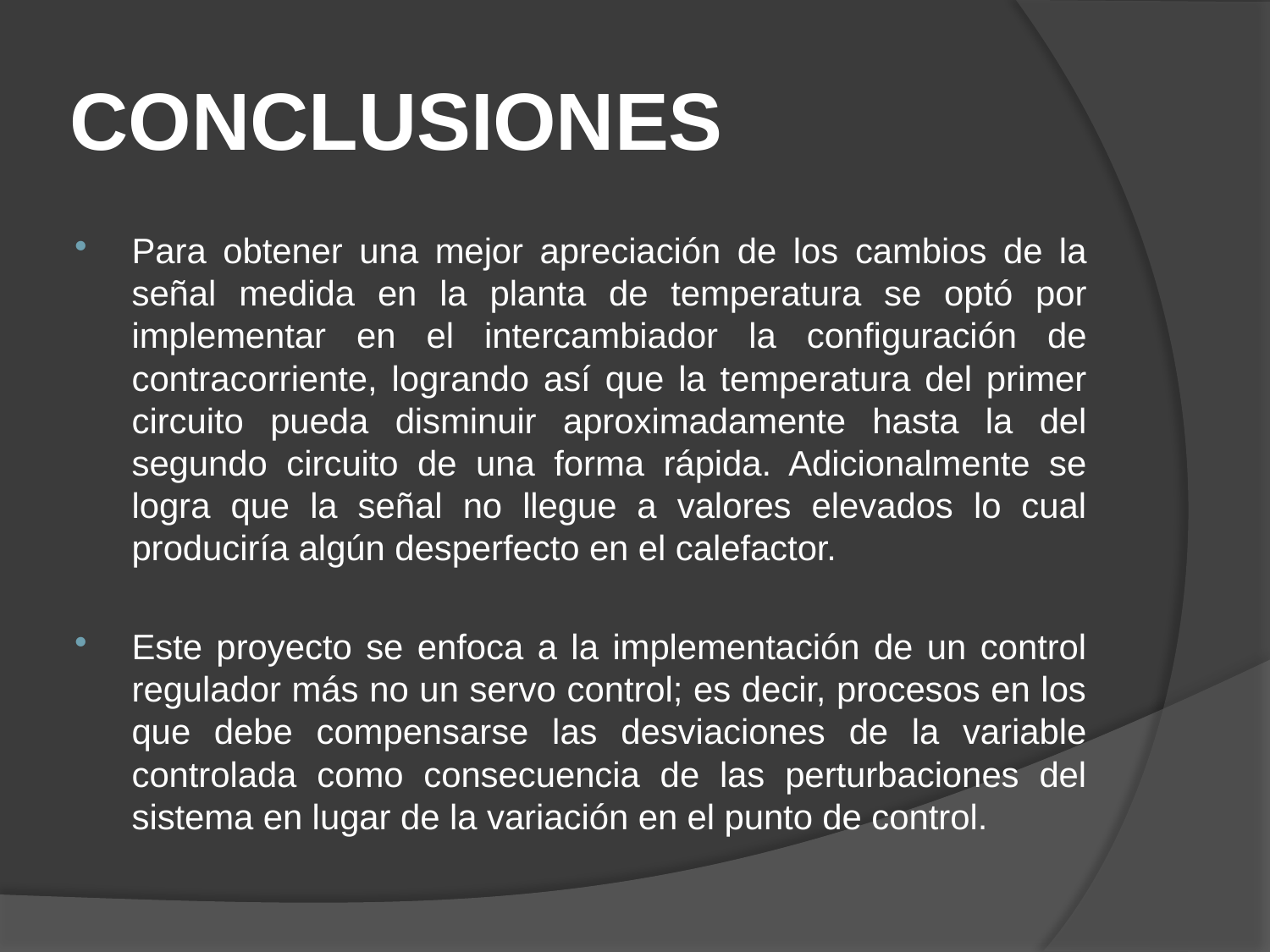

# CONCLUSIONES
Para obtener una mejor apreciación de los cambios de la señal medida en la planta de temperatura se optó por implementar en el intercambiador la configuración de contracorriente, logrando así que la temperatura del primer circuito pueda disminuir aproximadamente hasta la del segundo circuito de una forma rápida. Adicionalmente se logra que la señal no llegue a valores elevados lo cual produciría algún desperfecto en el calefactor.

Este proyecto se enfoca a la implementación de un control regulador más no un servo control; es decir, procesos en los que debe compensarse las desviaciones de la variable controlada como consecuencia de las perturbaciones del sistema en lugar de la variación en el punto de control.